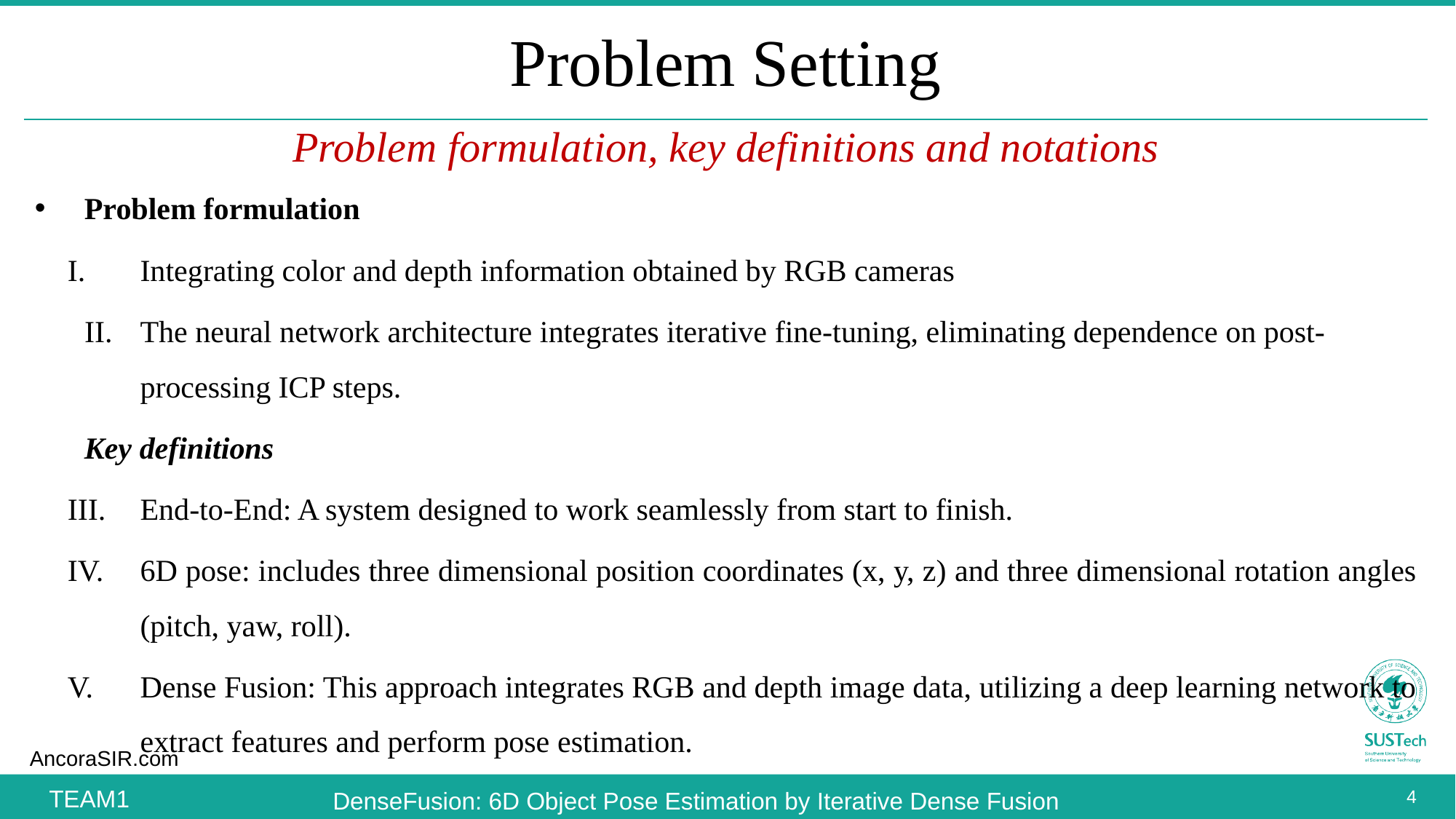

# Problem Setting
Problem formulation, key definitions and notations
Problem formulation
Integrating color and depth information obtained by RGB cameras
The neural network architecture integrates iterative fine-tuning, eliminating dependence on post-processing ICP steps.
Key definitions
End-to-End: A system designed to work seamlessly from start to finish.
6D pose: includes three dimensional position coordinates (x, y, z) and three dimensional rotation angles (pitch, yaw, roll).
Dense Fusion: This approach integrates RGB and depth image data, utilizing a deep learning network to extract features and perform pose estimation.
4
TEAM1
DenseFusion: 6D Object Pose Estimation by Iterative Dense Fusion